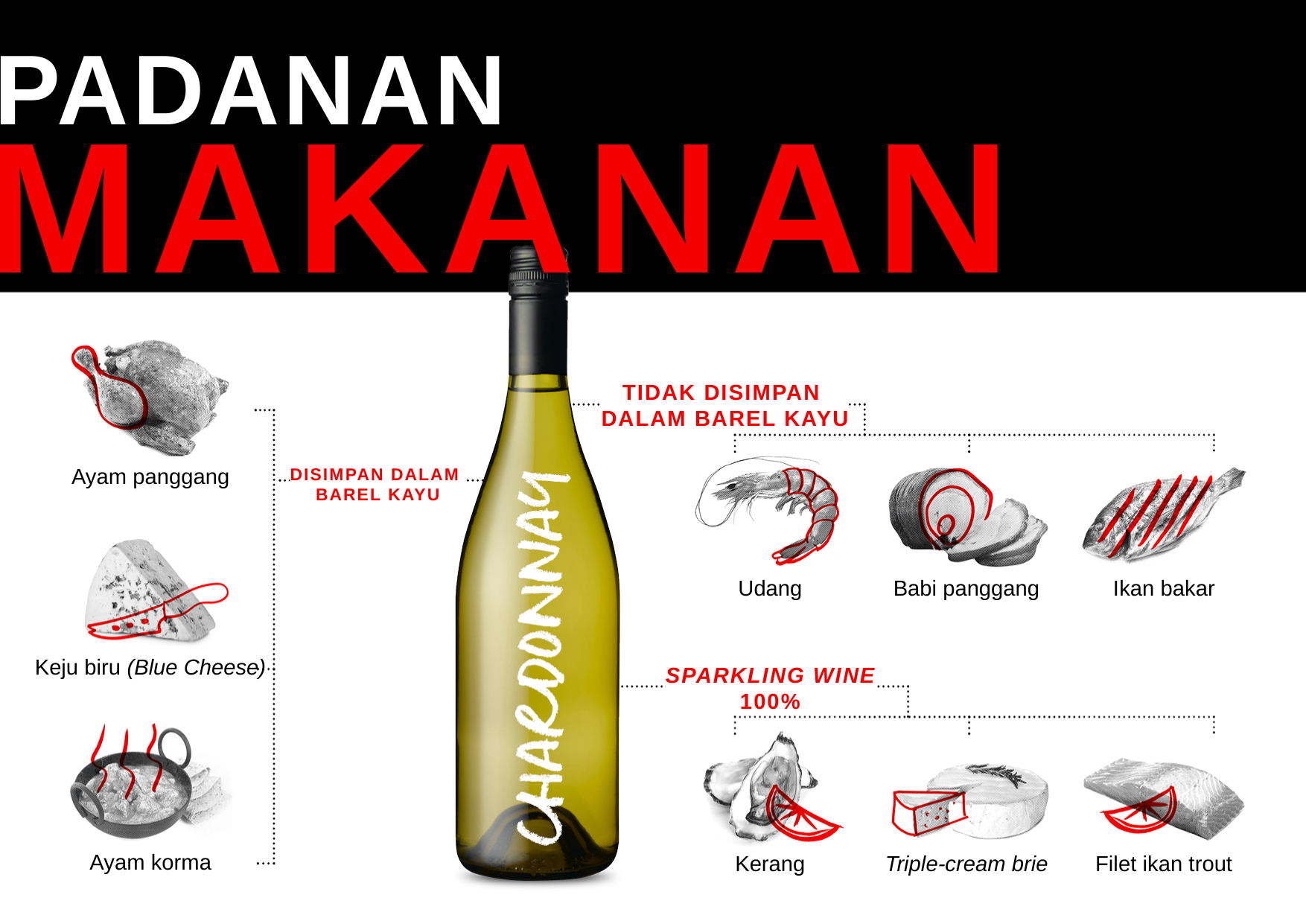

PADANAN
MAKANAN
TIDAK DISIMPAN
DALAM BAREL KAYU
Ayam panggang
DISIMPAN DALAM
BAREL KAYU
Udang
Babi panggang
Ikan bakar
Keju biru (Blue Cheese)
SPARKLING WINE
100%
Ayam korma
Kerang
Triple-cream brie
Filet ikan trout